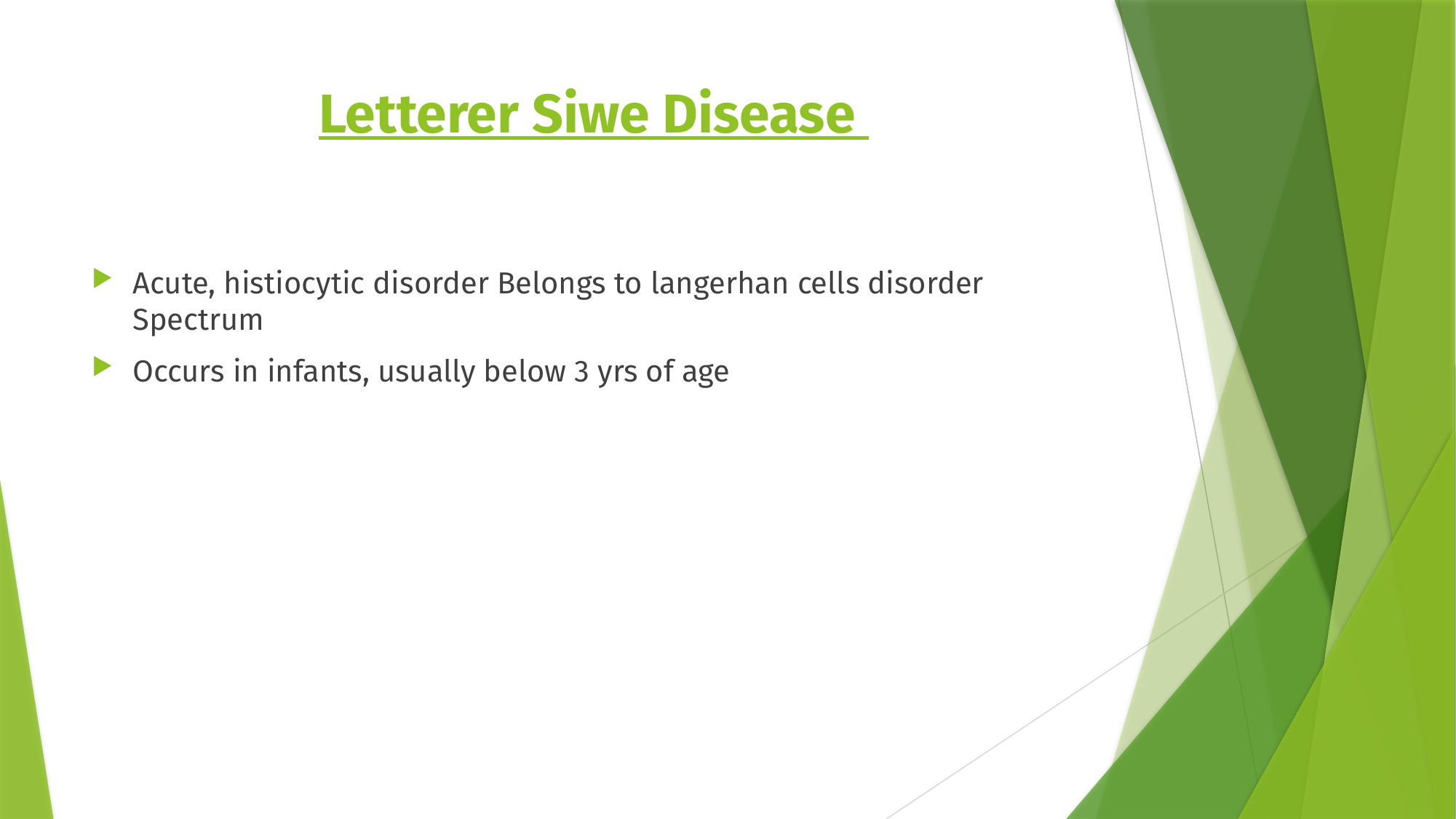

# Letterer Siwe Disease
Acute, histiocytic disorder Belongs to langerhan cells disorder Spectrum
Occurs in infants, usually below 3 yrs of age